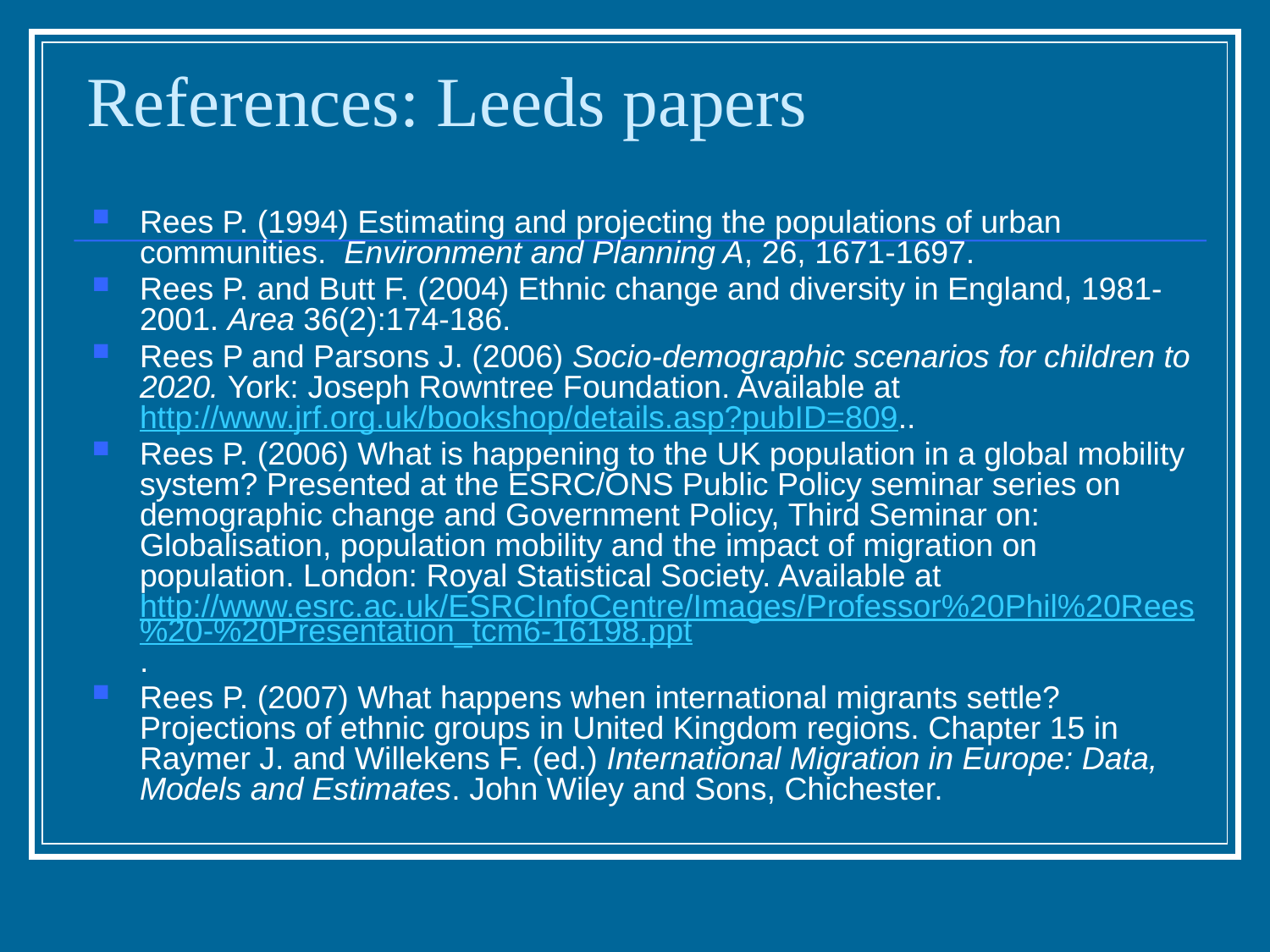

# References: Leeds papers
Rees P. (1994) Estimating and projecting the populations of urban communities.  Environment and Planning A, 26, 1671-1697.
Rees P. and Butt F. (2004) Ethnic change and diversity in England, 1981-2001. Area 36(2):174-186.
Rees P and Parsons J. (2006) Socio-demographic scenarios for children to 2020. York: Joseph Rowntree Foundation. Available at http://www.jrf.org.uk/bookshop/details.asp?pubID=809..
Rees P. (2006) What is happening to the UK population in a global mobility system? Presented at the ESRC/ONS Public Policy seminar series on  demographic change and Government Policy, Third Seminar on: Globalisation, population mobility and the impact of migration on population. London: Royal Statistical Society. Available at http://www.esrc.ac.uk/ESRCInfoCentre/Images/Professor%20Phil%20Rees%20-%20Presentation_tcm6-16198.ppt.
Rees P. (2007) What happens when international migrants settle? Projections of ethnic groups in United Kingdom regions. Chapter 15 in Raymer J. and Willekens F. (ed.) International Migration in Europe: Data, Models and Estimates. John Wiley and Sons, Chichester.